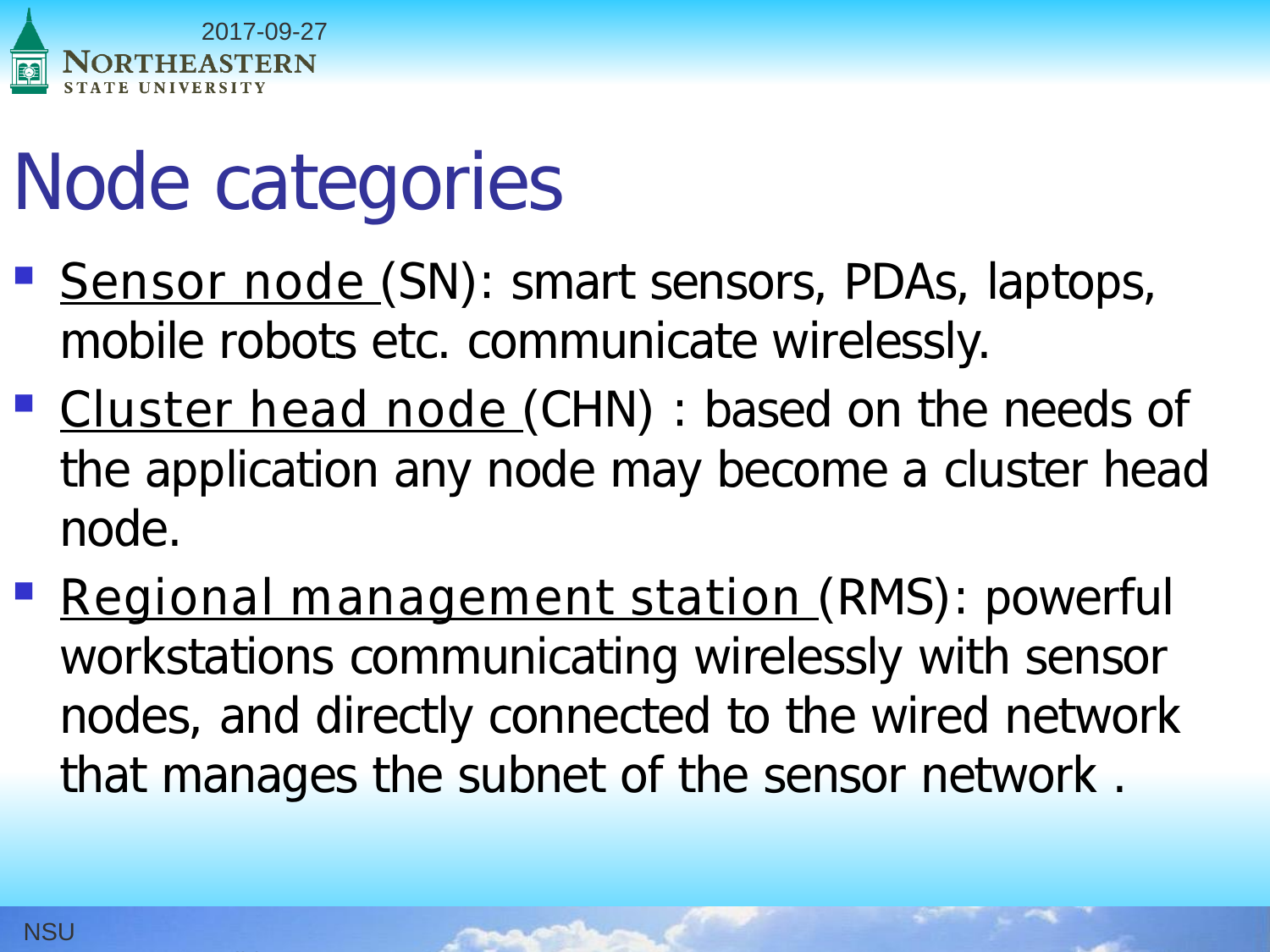

# Node categories
Sensor node (SN): smart sensors, PDAs, laptops, mobile robots etc. communicate wirelessly.
Cluster head node (CHN) : based on the needs of the application any node may become a cluster head node.
Regional management station (RMS): powerful workstations communicating wirelessly with sensor nodes, and directly connected to the wired network that manages the subnet of the sensor network .